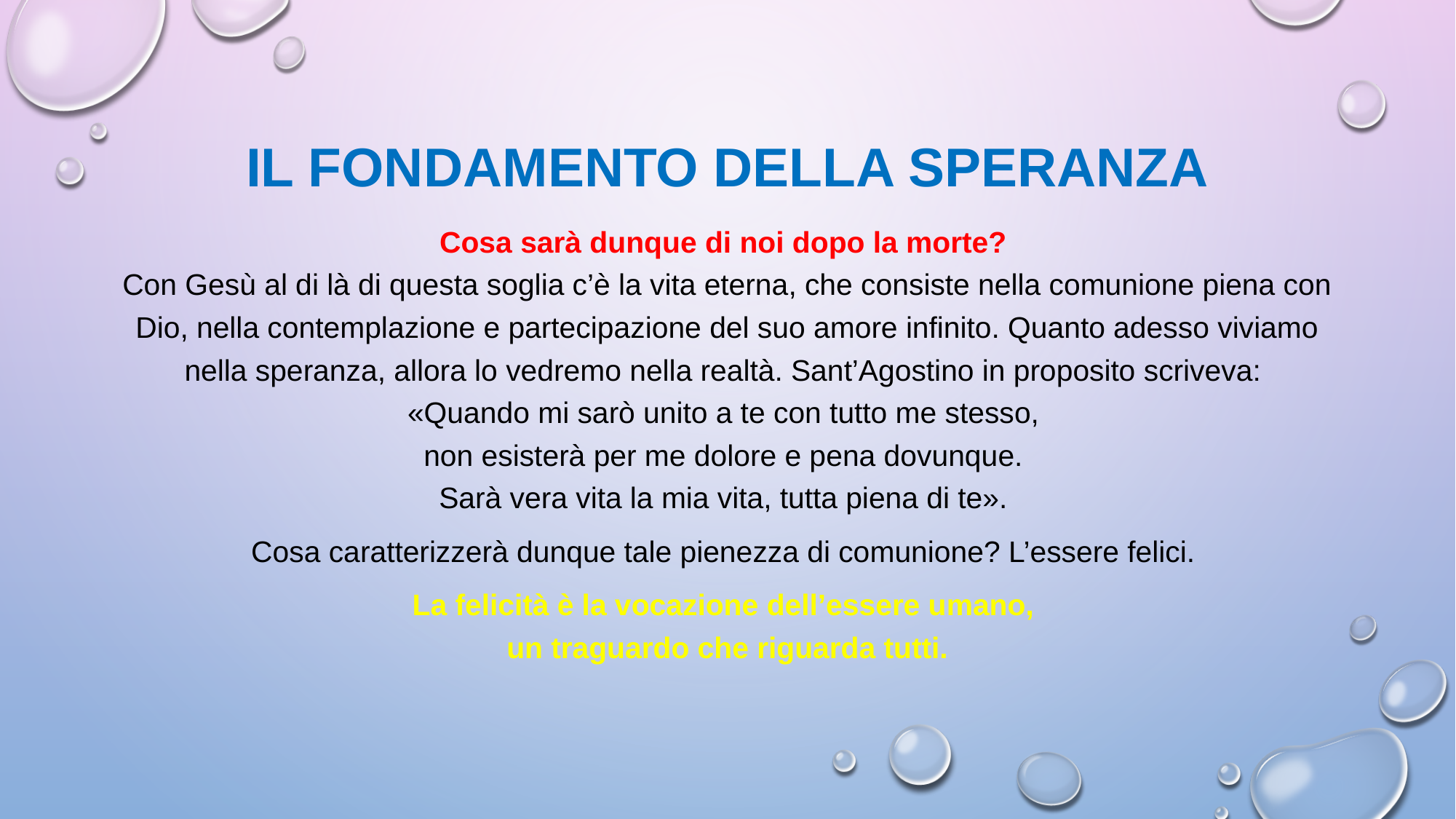

# Il fondamento della speranza
Cosa sarà dunque di noi dopo la morte?
Con Gesù al di là di questa soglia c’è la vita eterna, che consiste nella comunione piena con Dio, nella contemplazione e partecipazione del suo amore infinito. Quanto adesso viviamo nella speranza, allora lo vedremo nella realtà. Sant’Agostino in proposito scriveva:
«Quando mi sarò unito a te con tutto me stesso,
non esisterà per me dolore e pena dovunque.
Sarà vera vita la mia vita, tutta piena di te».
Cosa caratterizzerà dunque tale pienezza di comunione? L’essere felici.
La felicità è la vocazione dell’essere umano,
un traguardo che riguarda tutti.